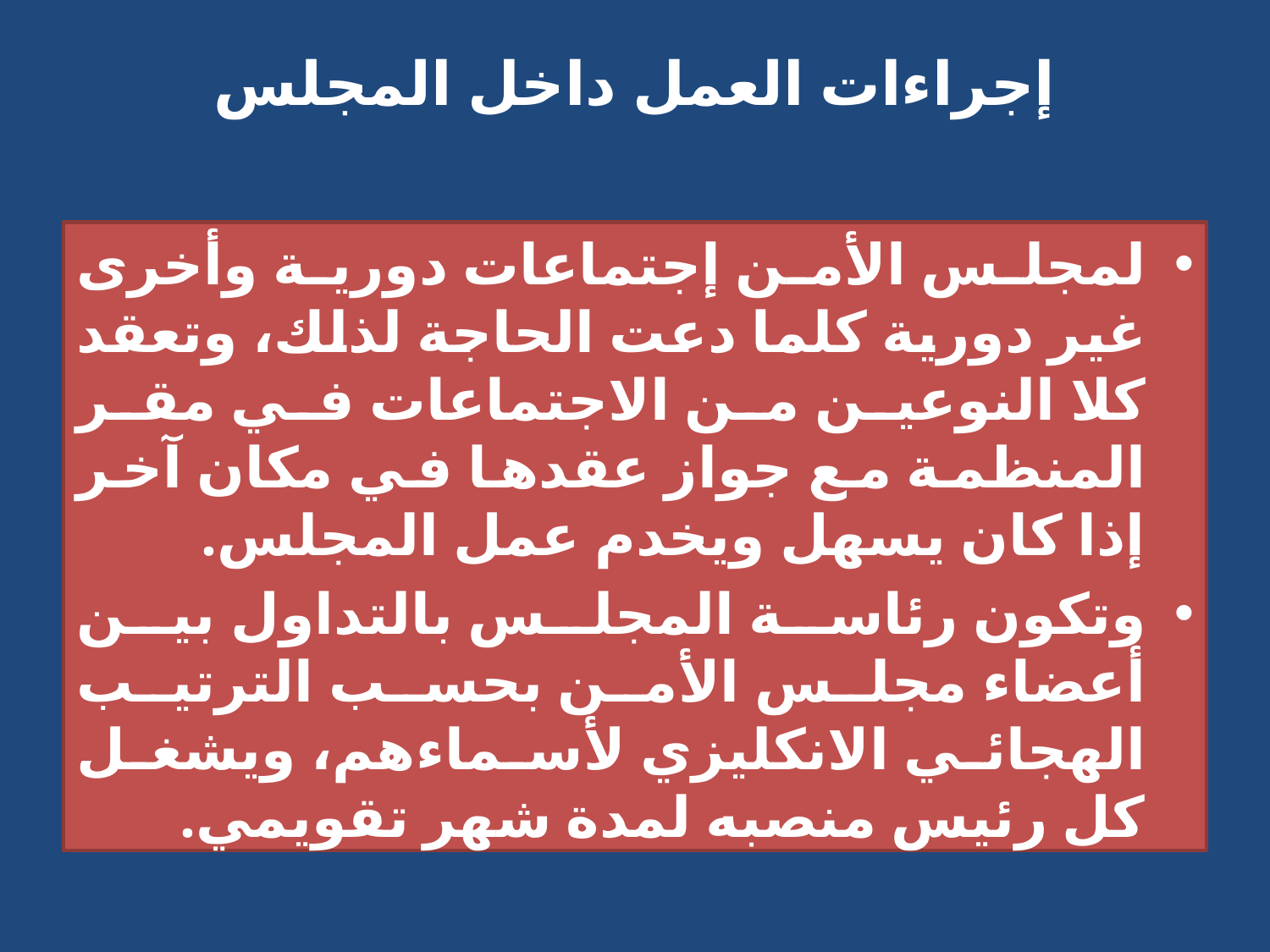

# إجراءات العمل داخل المجلس
لمجلس الأمن إجتماعات دورية وأخرى غير دورية كلما دعت الحاجة لذلك، وتعقد كلا النوعين من الاجتماعات في مقر المنظمة مع جواز عقدها في مكان آخر إذا كان يسهل ويخدم عمل المجلس.
وتكون رئاسة المجلس بالتداول بين أعضاء مجلس الأمن بحسب الترتيب الهجائي الانكليزي لأسماءهم، ويشغل كل رئيس منصبه لمدة شهر تقويمي.